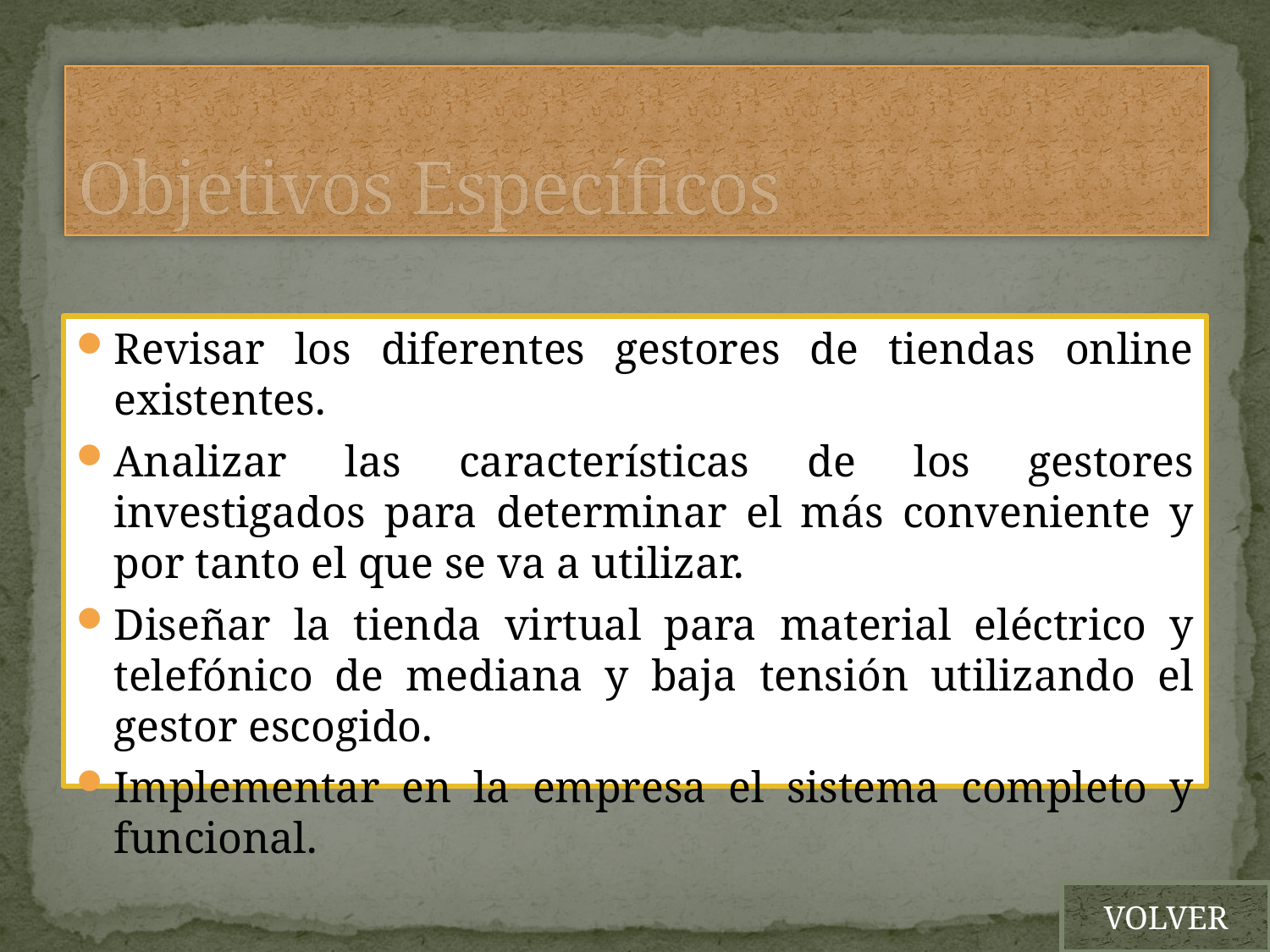

# Objetivos Específicos
Revisar los diferentes gestores de tiendas online existentes.
Analizar las características de los gestores investigados para determinar el más conveniente y por tanto el que se va a utilizar.
Diseñar la tienda virtual para material eléctrico y telefónico de mediana y baja tensión utilizando el gestor escogido.
Implementar en la empresa el sistema completo y funcional.
VOLVER